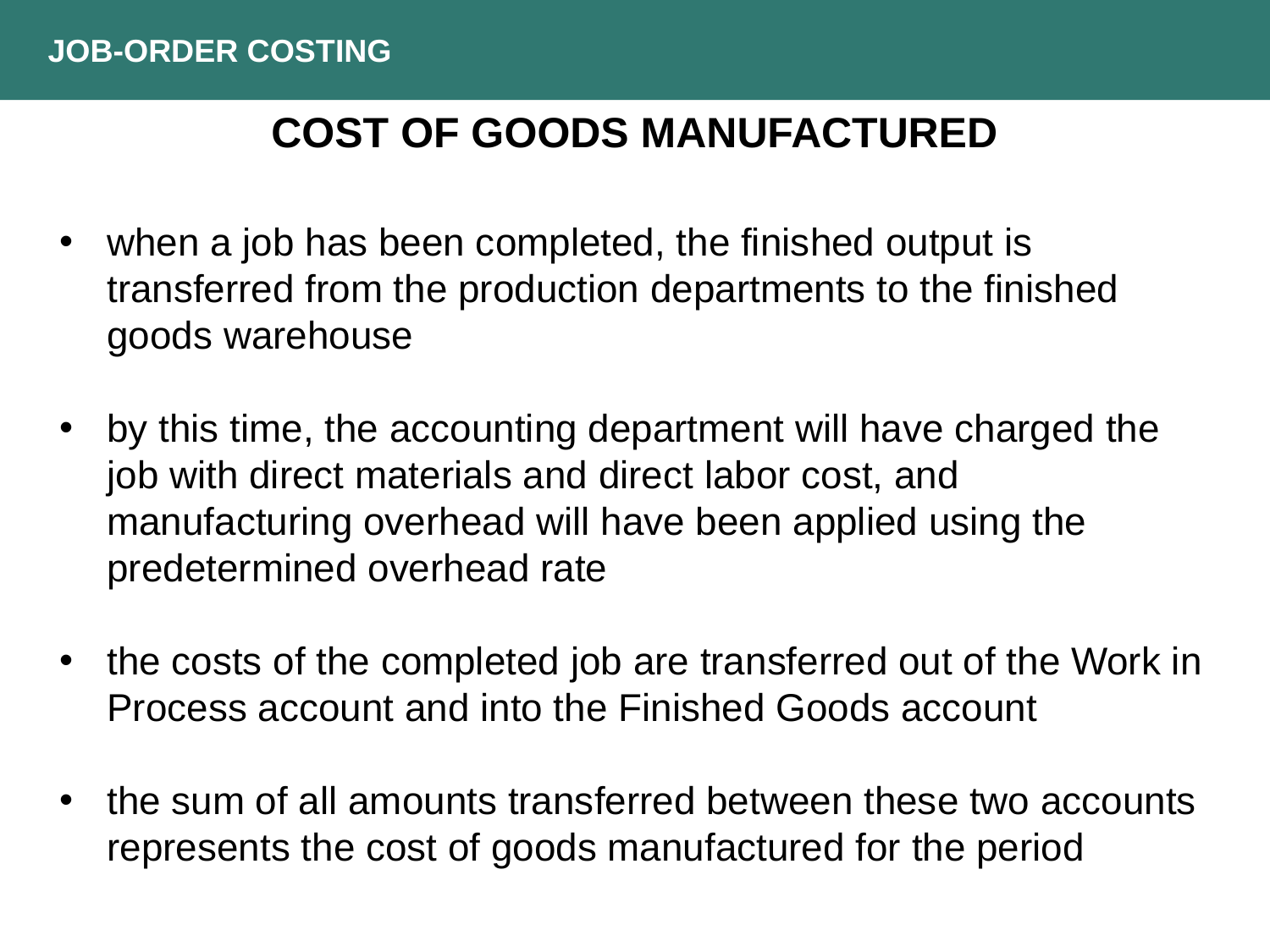

JOB-ORDER COSTING
COST OF GOODS MANUFACTURED
when a job has been completed, the finished output is transferred from the production departments to the finished goods warehouse

by this time, the accounting department will have charged the job with direct materials and direct labor cost, and manufacturing overhead will have been applied using the predetermined overhead rate

the costs of the completed job are transferred out of the Work in Process account and into the Finished Goods account

the sum of all amounts transferred between these two accounts represents the cost of goods manufactured for the period